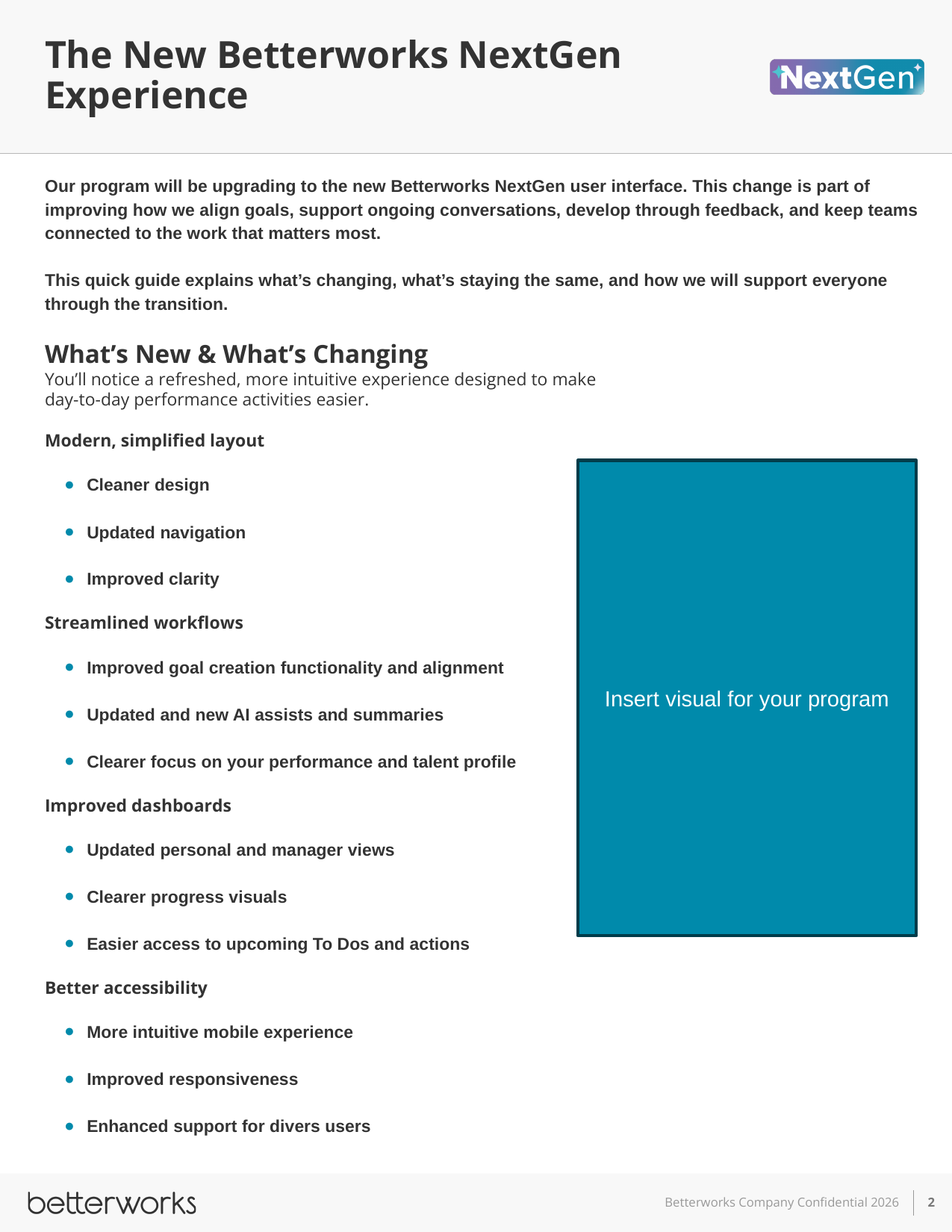

# The New Betterworks NextGen Experience
Our program will be upgrading to the new Betterworks NextGen user interface. This change is part of improving how we align goals, support ongoing conversations, develop through feedback, and keep teams connected to the work that matters most.

This quick guide explains what’s changing, what’s staying the same, and how we will support everyone through the transition.
What’s New & What’s Changing
You’ll notice a refreshed, more intuitive experience designed to make day-to-day performance activities easier.

Modern, simplified layout

Cleaner design

Updated navigation

Improved clarity

Streamlined workflows

Improved goal creation functionality and alignment

Updated and new AI assists and summaries

Clearer focus on your performance and talent profile

Improved dashboards

Updated personal and manager views

Clearer progress visuals

Easier access to upcoming To Dos and actions

Better accessibility

More intuitive mobile experience

Improved responsiveness

Enhanced support for divers users

Insert visual for your program